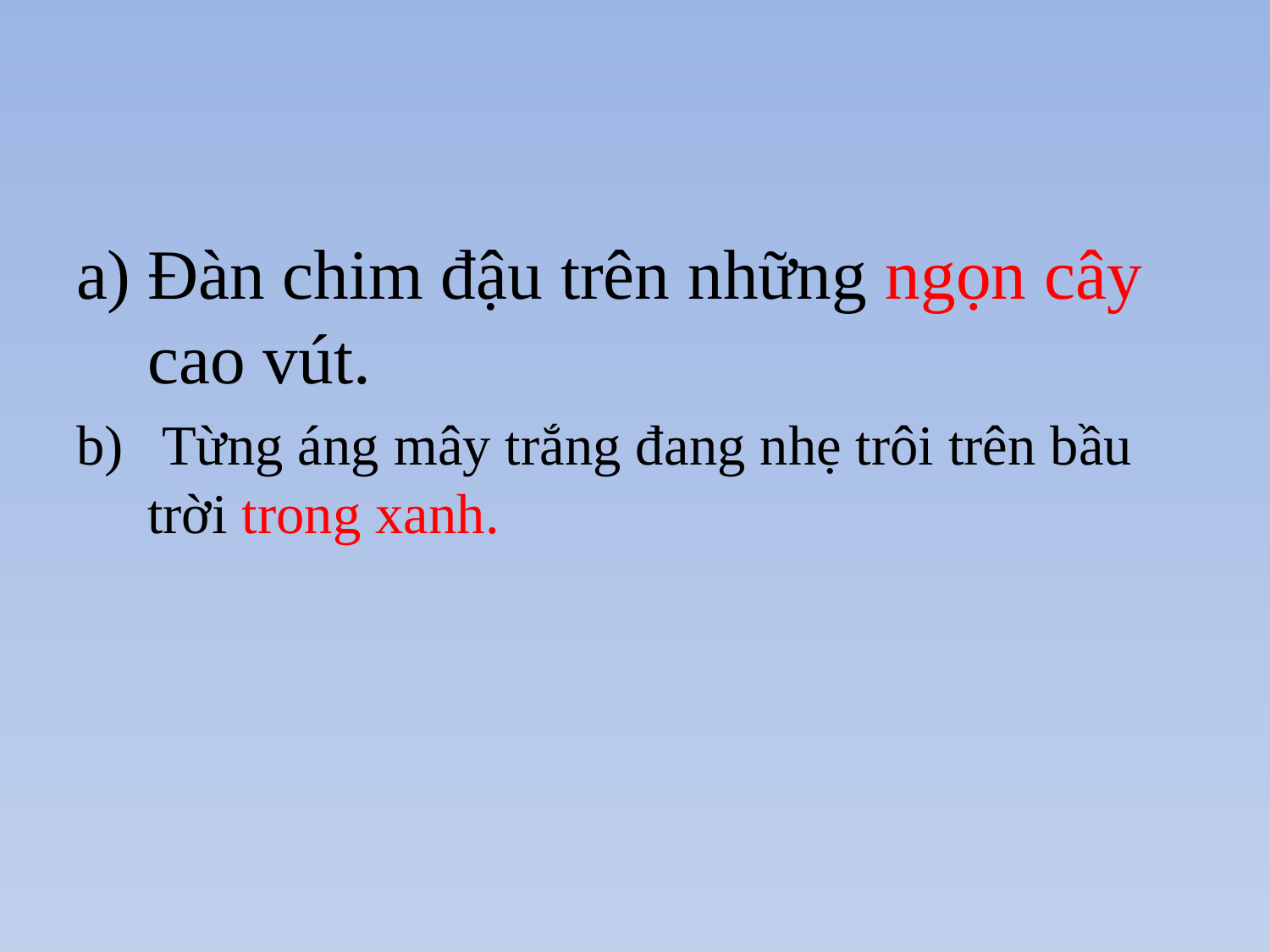

#
Đàn chim đậu trên những ngọn cây cao vút.
 Từng áng mây trắng đang nhẹ trôi trên bầu trời trong xanh.